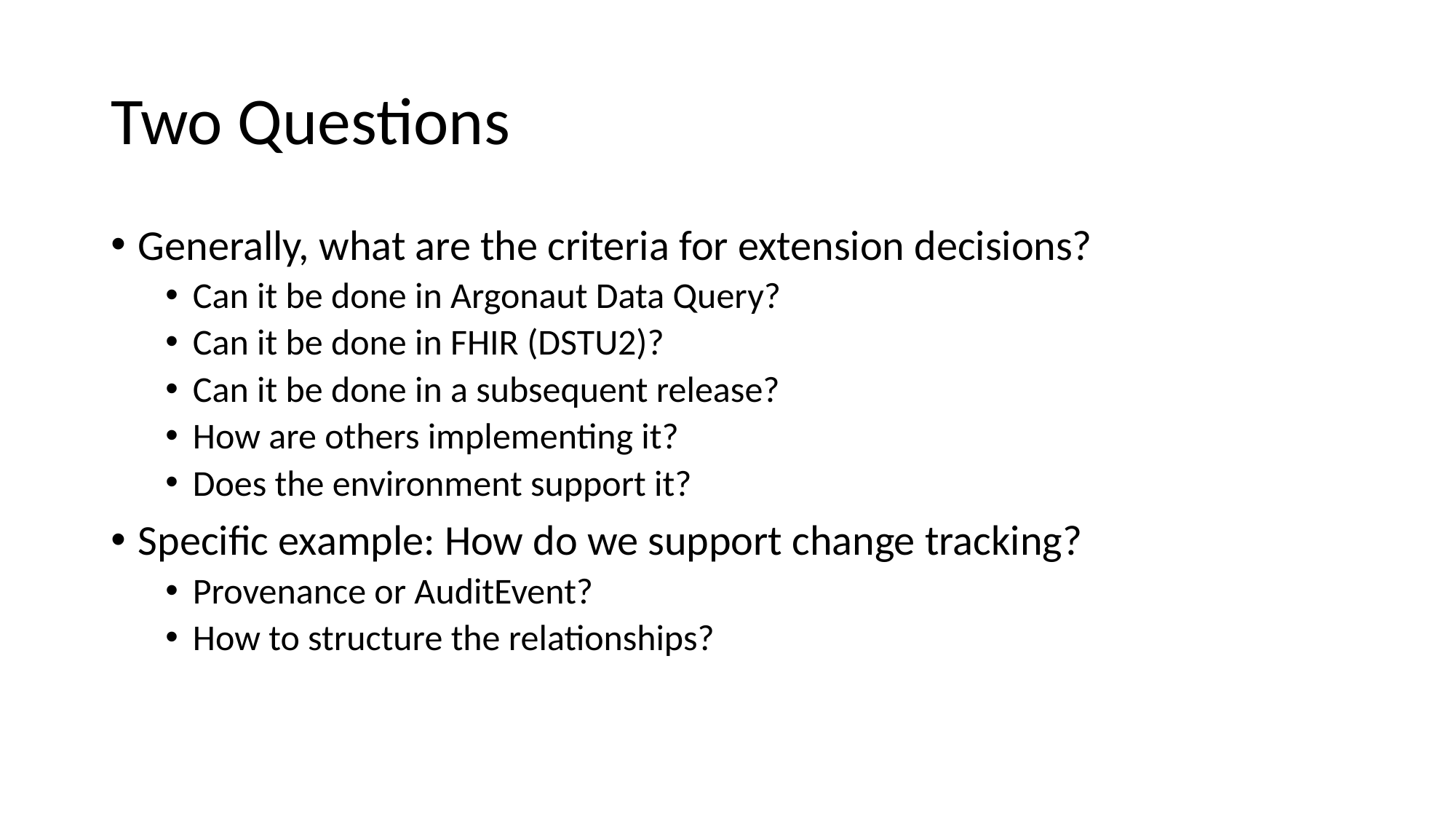

# Two Questions
Generally, what are the criteria for extension decisions?
Can it be done in Argonaut Data Query?
Can it be done in FHIR (DSTU2)?
Can it be done in a subsequent release?
How are others implementing it?
Does the environment support it?
Specific example: How do we support change tracking?
Provenance or AuditEvent?
How to structure the relationships?